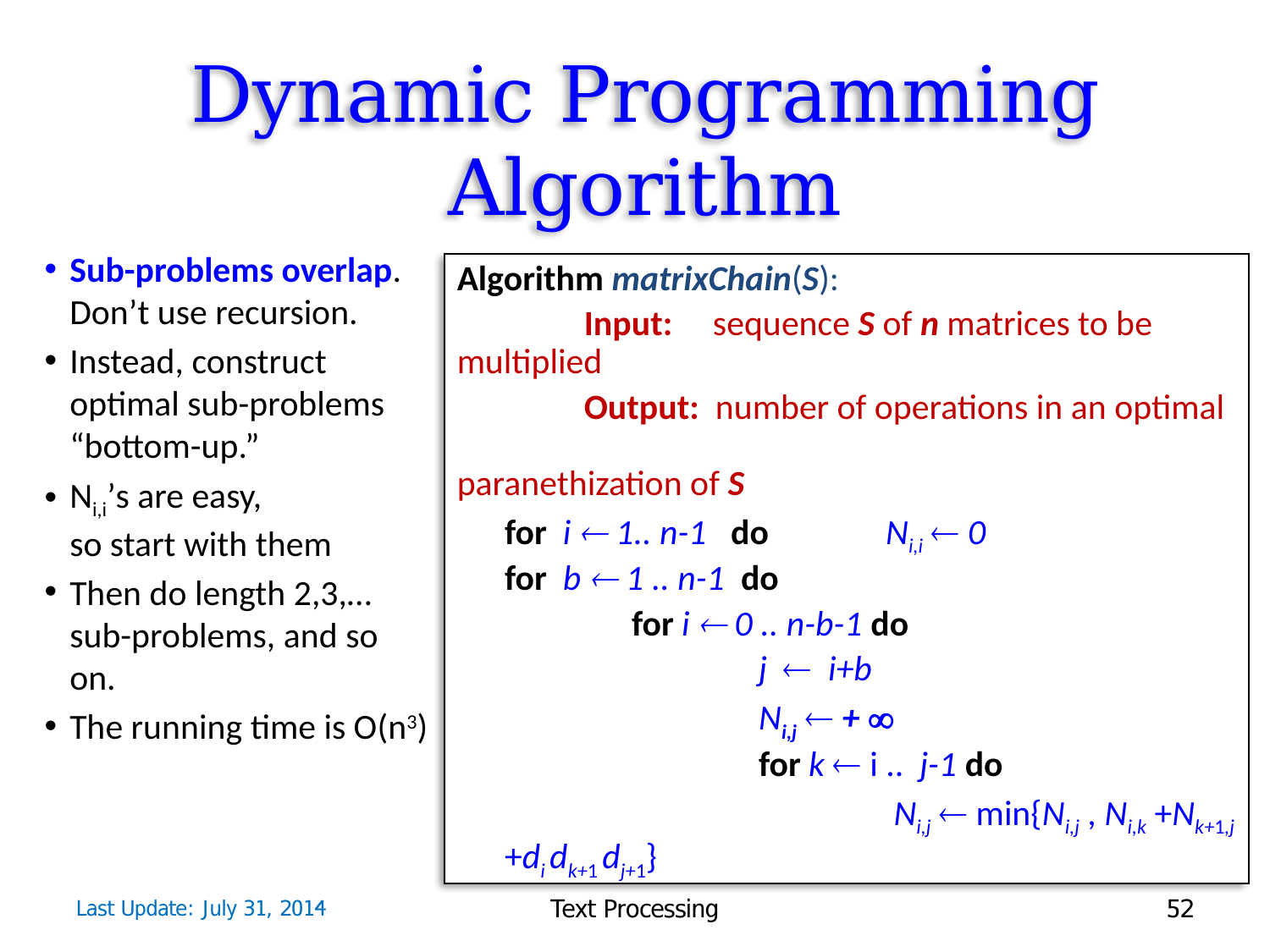

# Dynamic Programming Algorithm
Sub-problems overlap.
Don’t use recursion.
Instead, construct optimal sub-problems “bottom-up.”
Ni,i’s are easy,
so start with them
Then do length 2,3,…
sub-problems, and so on.
The running time is O(n3)
Algorithm matrixChain(S):
	Input:     sequence S of n matrices to be multiplied
	Output:  number of operations in an optimal 					     paranethization of S
for  i ← 1.. n-1   do  	Ni,i ← 0
for  b ← 1 .. n-1  do
	for i ← 0 .. n-b-1 do
		j  ←  i+b
	 	Ni,j ← + ∞
		for k ← i ..  j-1 do
			 Ni,j ← min{Ni,j , Ni,k +Nk+1,j +di dk+1 dj+1}
Last Update: July 31, 2014
Text Processing
52